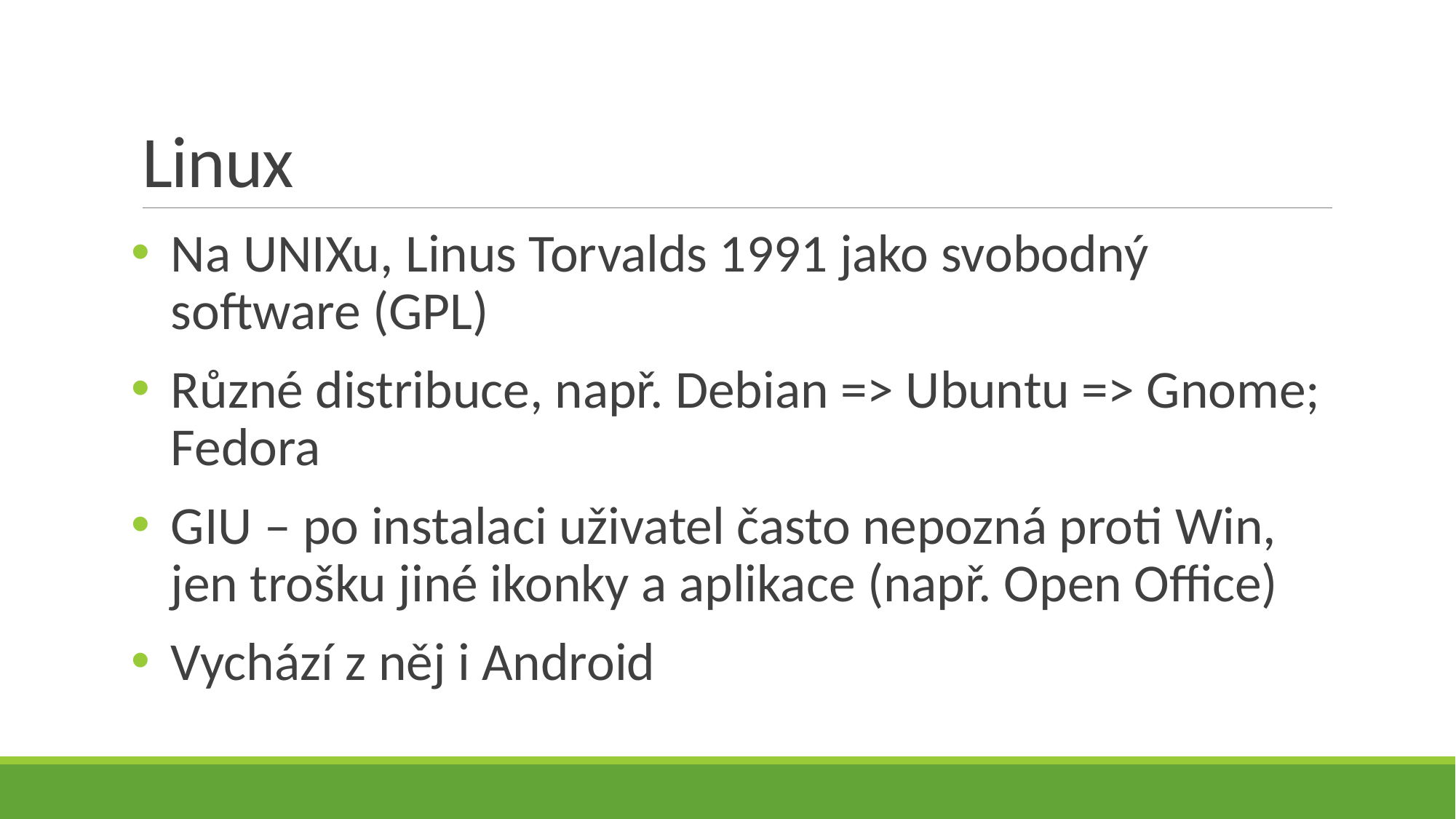

# Linux
Na UNIXu, Linus Torvalds 1991 jako svobodný software (GPL)
Různé distribuce, např. Debian => Ubuntu => Gnome; Fedora
GIU – po instalaci uživatel často nepozná proti Win, jen trošku jiné ikonky a aplikace (např. Open Office)
Vychází z něj i Android